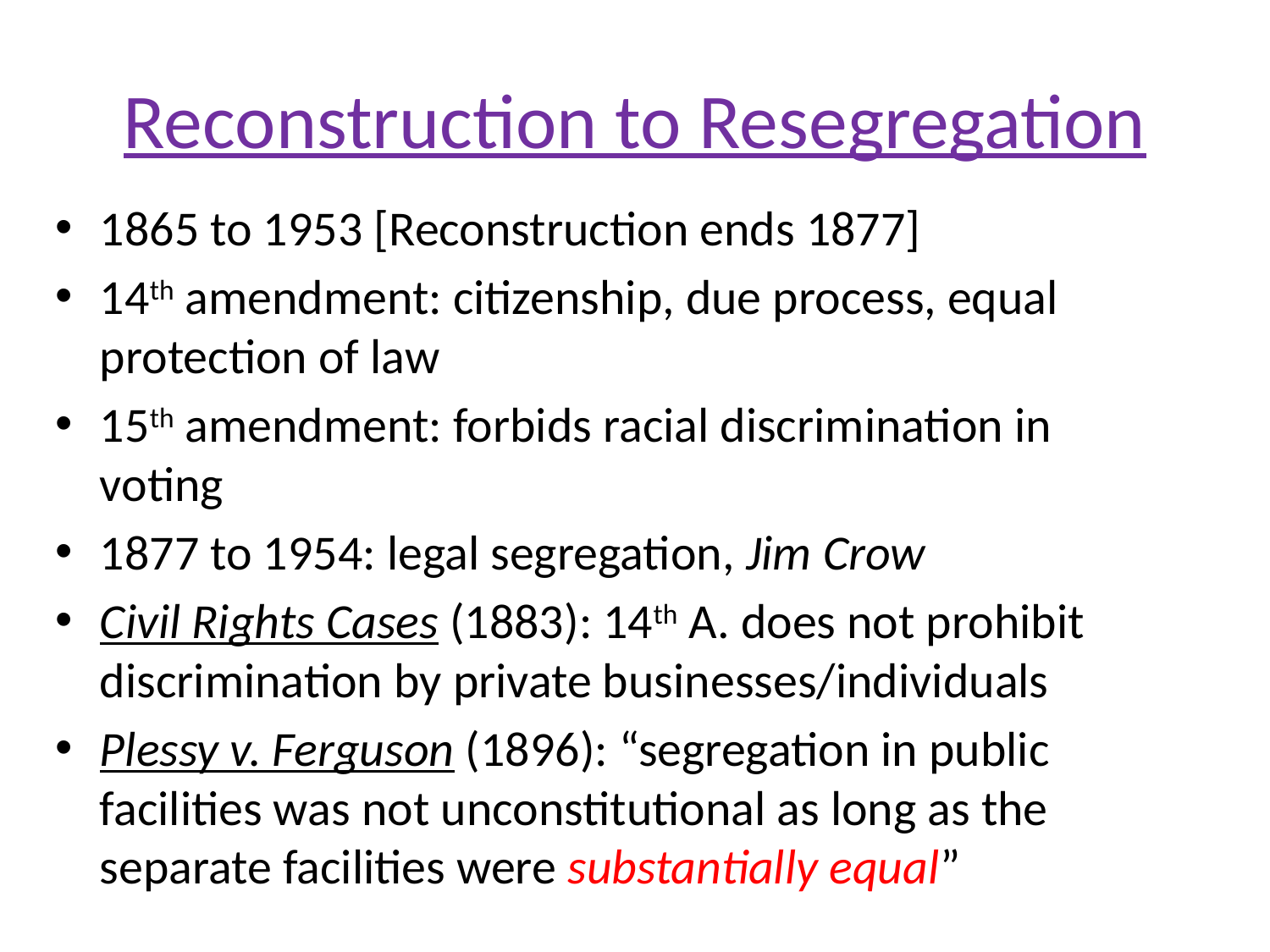

# Reconstruction to Resegregation
1865 to 1953 [Reconstruction ends 1877]
14th amendment: citizenship, due process, equal protection of law
15th amendment: forbids racial discrimination in voting
1877 to 1954: legal segregation, Jim Crow
Civil Rights Cases (1883): 14th A. does not prohibit discrimination by private businesses/individuals
Plessy v. Ferguson (1896): “segregation in public facilities was not unconstitutional as long as the separate facilities were substantially equal”